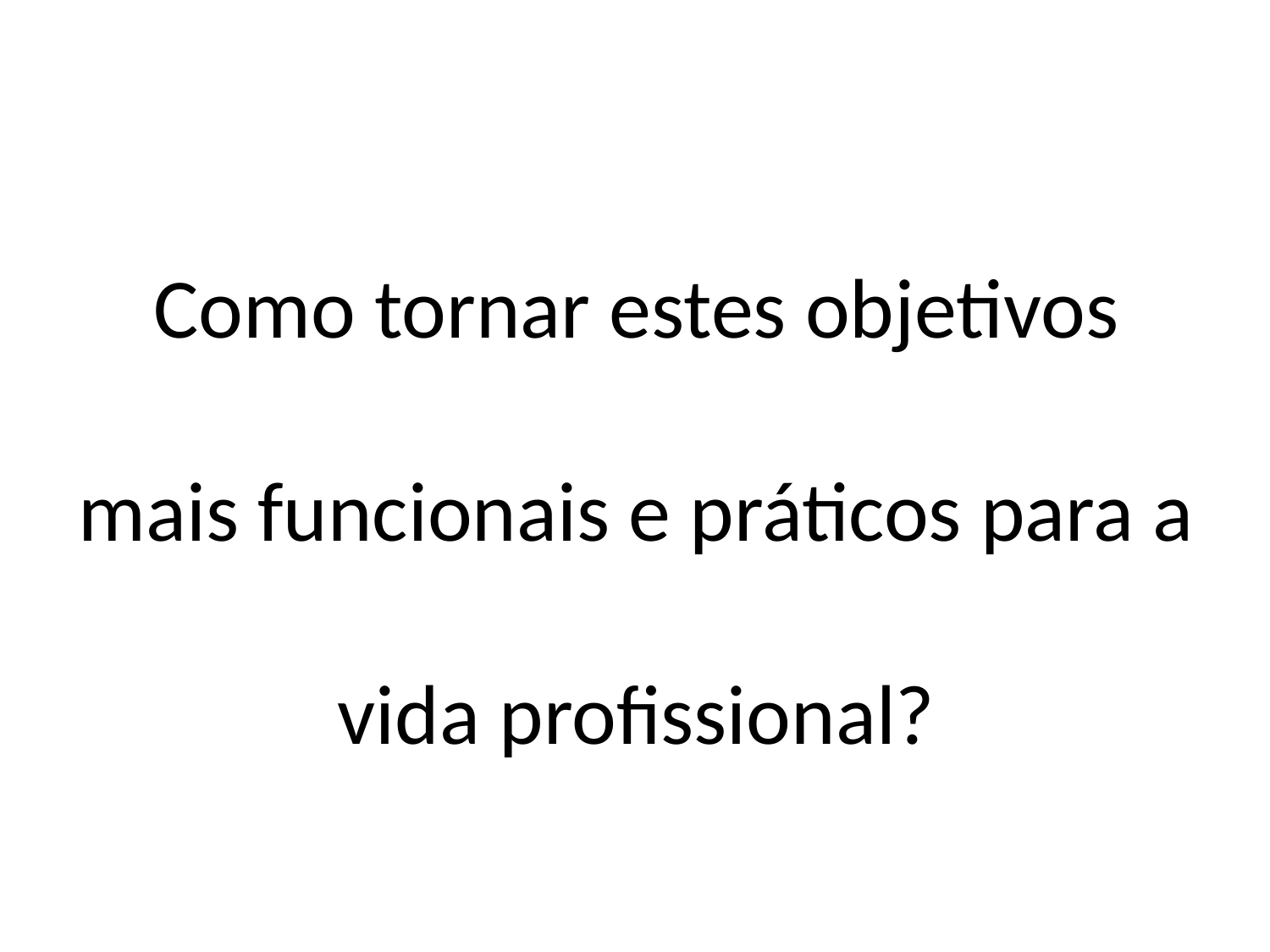

Como tornar estes objetivos mais funcionais e práticos para a vida profissional?